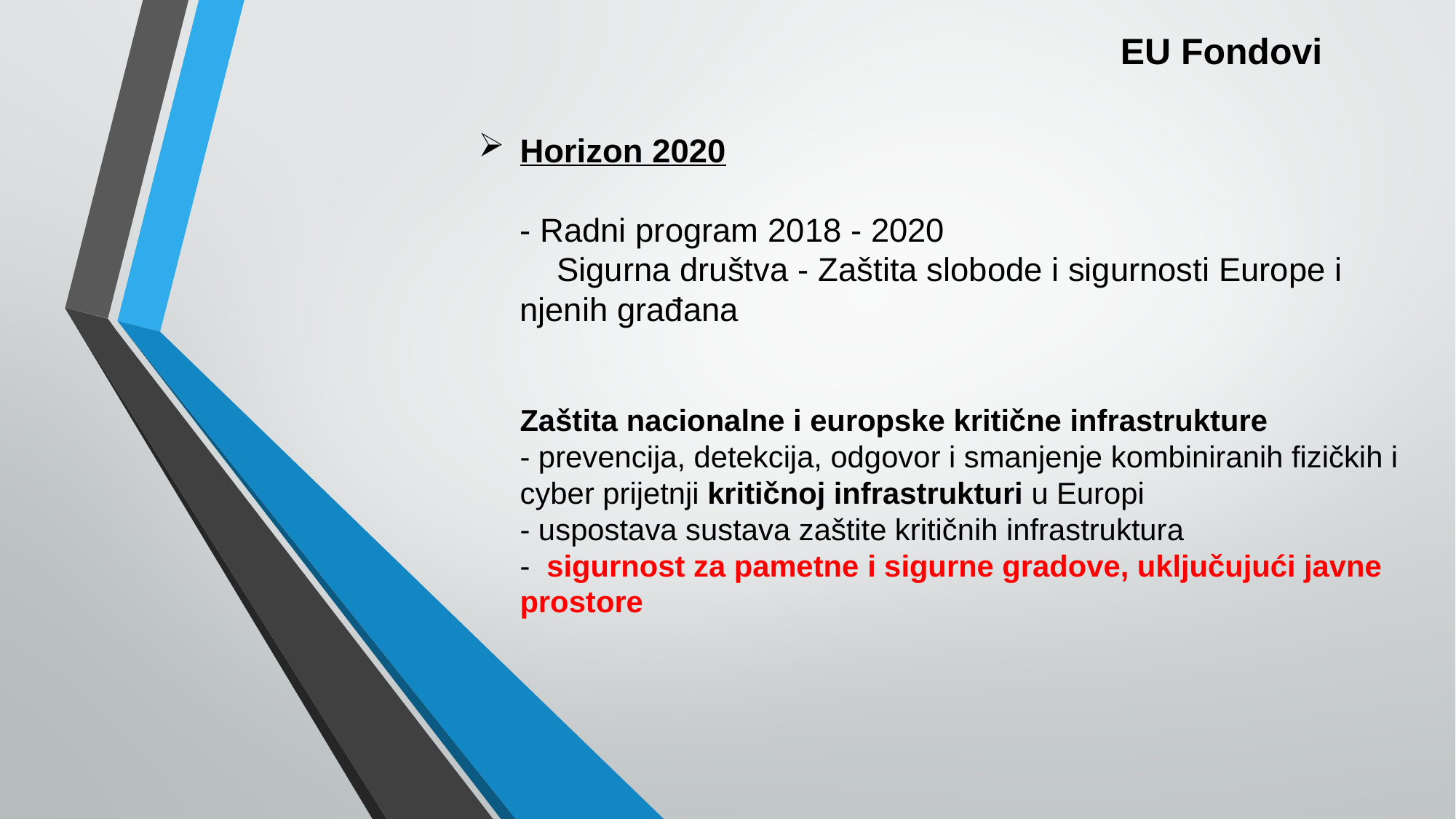

EU Fondovi
# Horizon 2020 - Radni program 2018 - 2020 Sigurna društva - Zaštita slobode i sigurnosti Europe i njenih građana Zaštita nacionalne i europske kritične infrastrukture - prevencija, detekcija, odgovor i smanjenje kombiniranih fizičkih i cyber prijetnji kritičnoj infrastrukturi u Europi - uspostava sustava zaštite kritičnih infrastruktura -  sigurnost za pametne i sigurne gradove, uključujući javne prostore